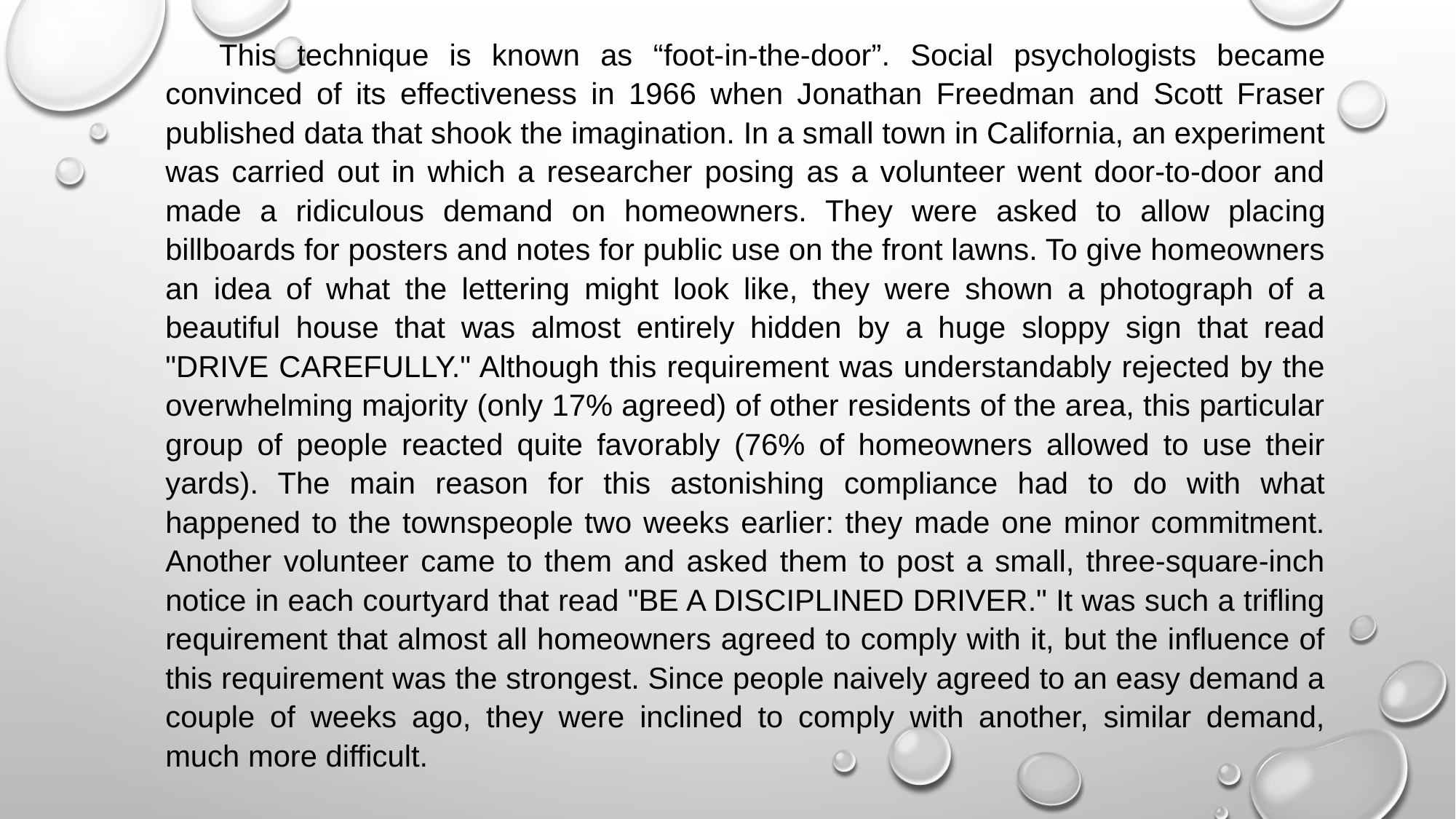

This technique is known as “foot-in-the-door”. Social psychologists became convinced of its effectiveness in 1966 when Jonathan Freedman and Scott Fraser published data that shook the imagination. In a small town in California, an experiment was carried out in which a researcher posing as a volunteer went door-to-door and made a ridiculous demand on homeowners. They were asked to allow placing billboards for posters and notes for public use on the front lawns. To give homeowners an idea of ​​what the lettering might look like, they were shown a photograph of a beautiful house that was almost entirely hidden by a huge sloppy sign that read "DRIVE CAREFULLY." Although this requirement was understandably rejected by the overwhelming majority (only 17% agreed) of other residents of the area, this particular group of people reacted quite favorably (76% of homeowners allowed to use their yards). The main reason for this astonishing compliance had to do with what happened to the townspeople two weeks earlier: they made one minor commitment. Another volunteer came to them and asked them to post a small, three-square-inch notice in each courtyard that read "BE A DISCIPLINED DRIVER." It was such a trifling requirement that almost all homeowners agreed to comply with it, but the influence of this requirement was the strongest. Since people naively agreed to an easy demand a couple of weeks ago, they were inclined to comply with another, similar demand, much more difficult.